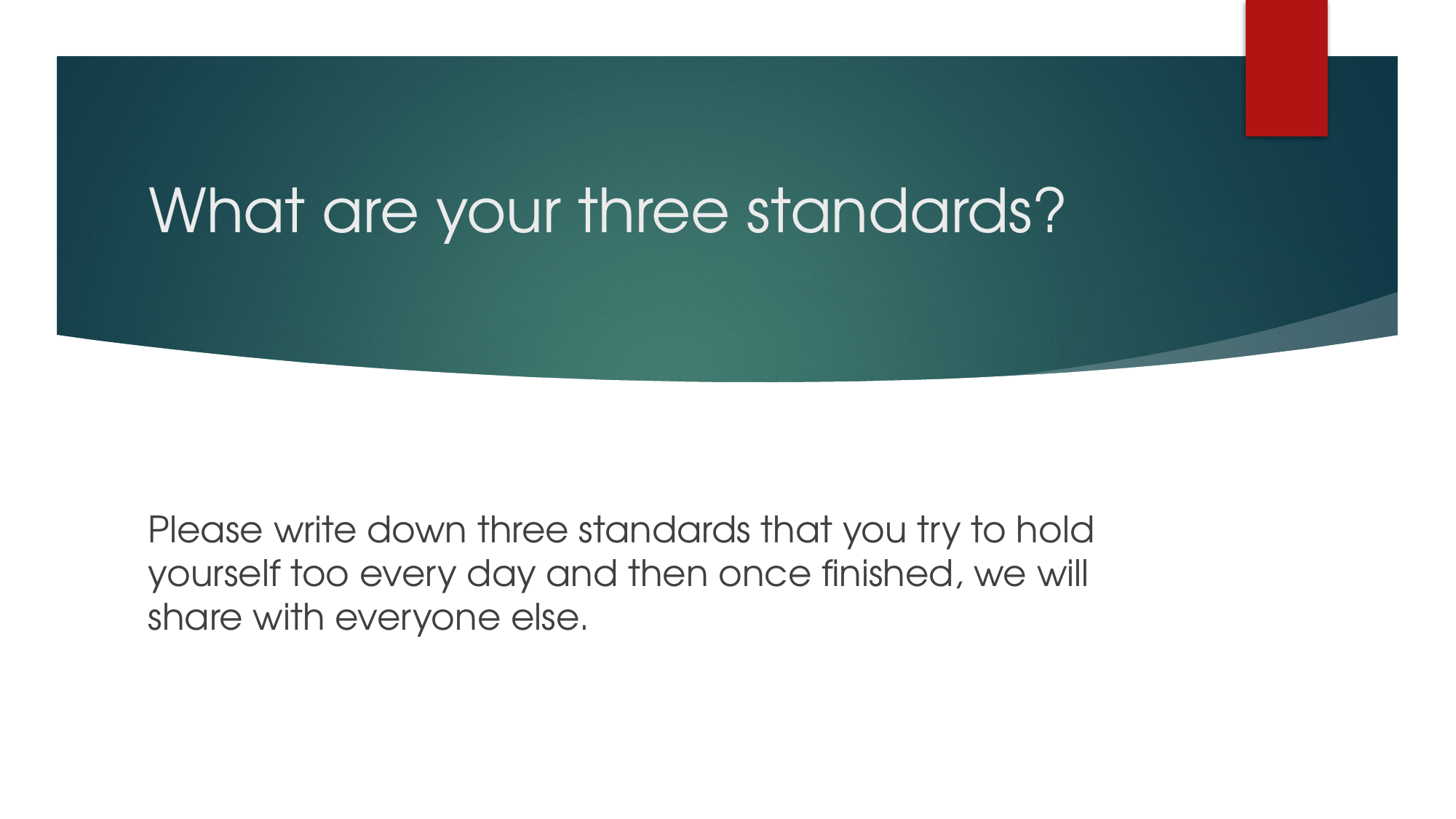

# What are your three standards?
Please write down three standards that you try to hold yourself too every day and then once finished, we will share with everyone else.